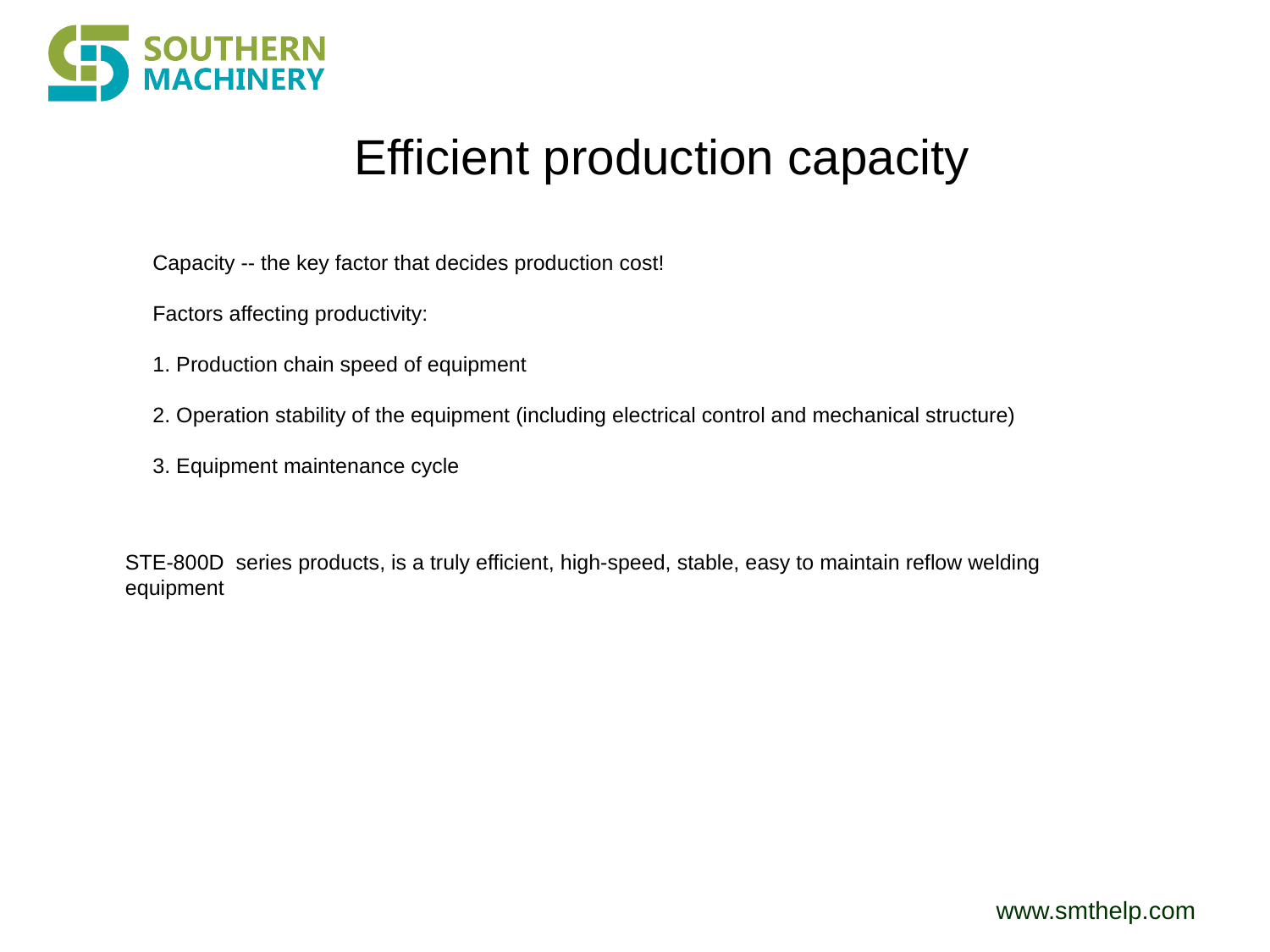

Efficient production capacity
Capacity -- the key factor that decides production cost!

Factors affecting productivity:

1. Production chain speed of equipment

2. Operation stability of the equipment (including electrical control and mechanical structure)

3. Equipment maintenance cycle
STE-800D  series products, is a truly efficient, high-speed, stable, easy to maintain reflow welding equipment